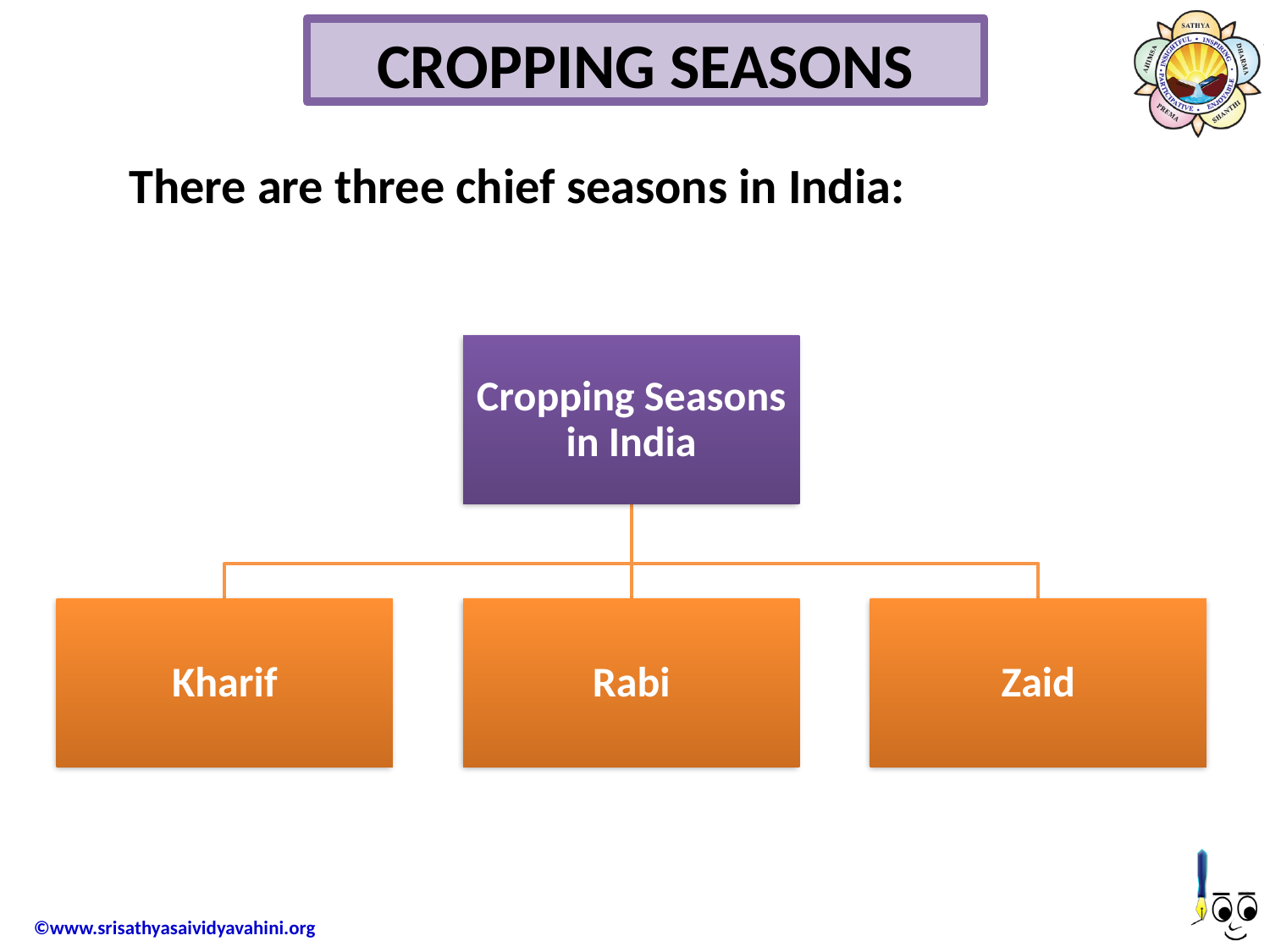

Cropping Seasons
There are three chief seasons in India:
Cropping Seasons in India
Kharif
Rabi
Zaid